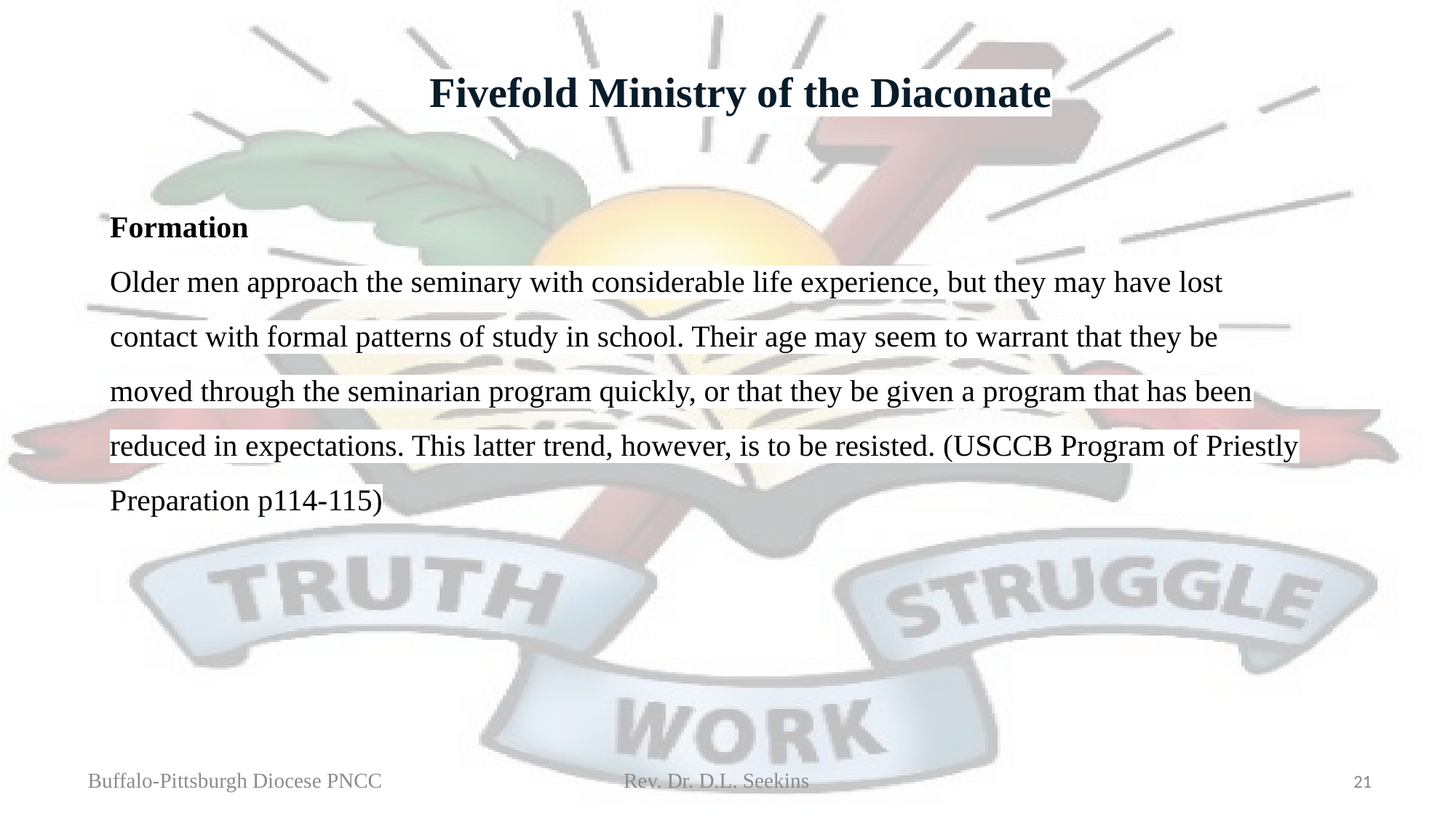

# Fivefold Ministry of the Diaconate
Formation
Older men approach the seminary with considerable life experience, but they may have lost contact with formal patterns of study in school. Their age may seem to warrant that they be moved through the seminarian program quickly, or that they be given a program that has been reduced in expectations. This latter trend, however, is to be resisted. (USCCB Program of Priestly Preparation p114-115)
Buffalo-Pittsburgh Diocese PNCC                                                                              Rev. Dr. D.L. Seekins
21